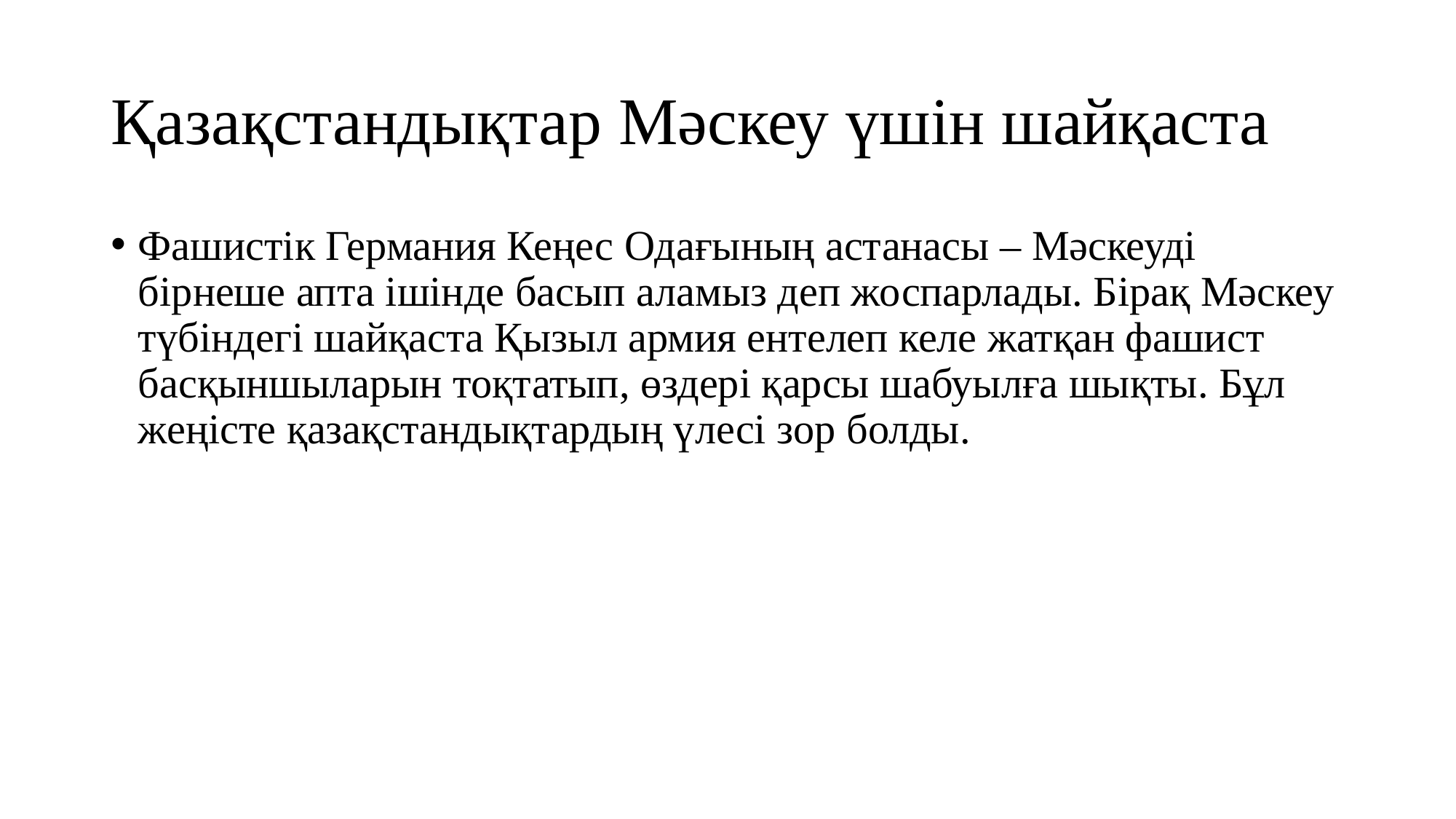

# Қазақстандықтар Мәскеу үшін шайқаста
Фашистік Германия Кеңес Одағының астанасы – Мәскеуді бірнеше апта ішінде басып аламыз деп жоспарлады. Бірақ Мәскеу түбіндегі шайқаста Қызыл армия ентелеп келе жатқан фашист басқыншыларын тоқтатып, өздері қарсы шабуылға шықты. Бұл жеңісте қазақстандықтардың үлесі зор болды.